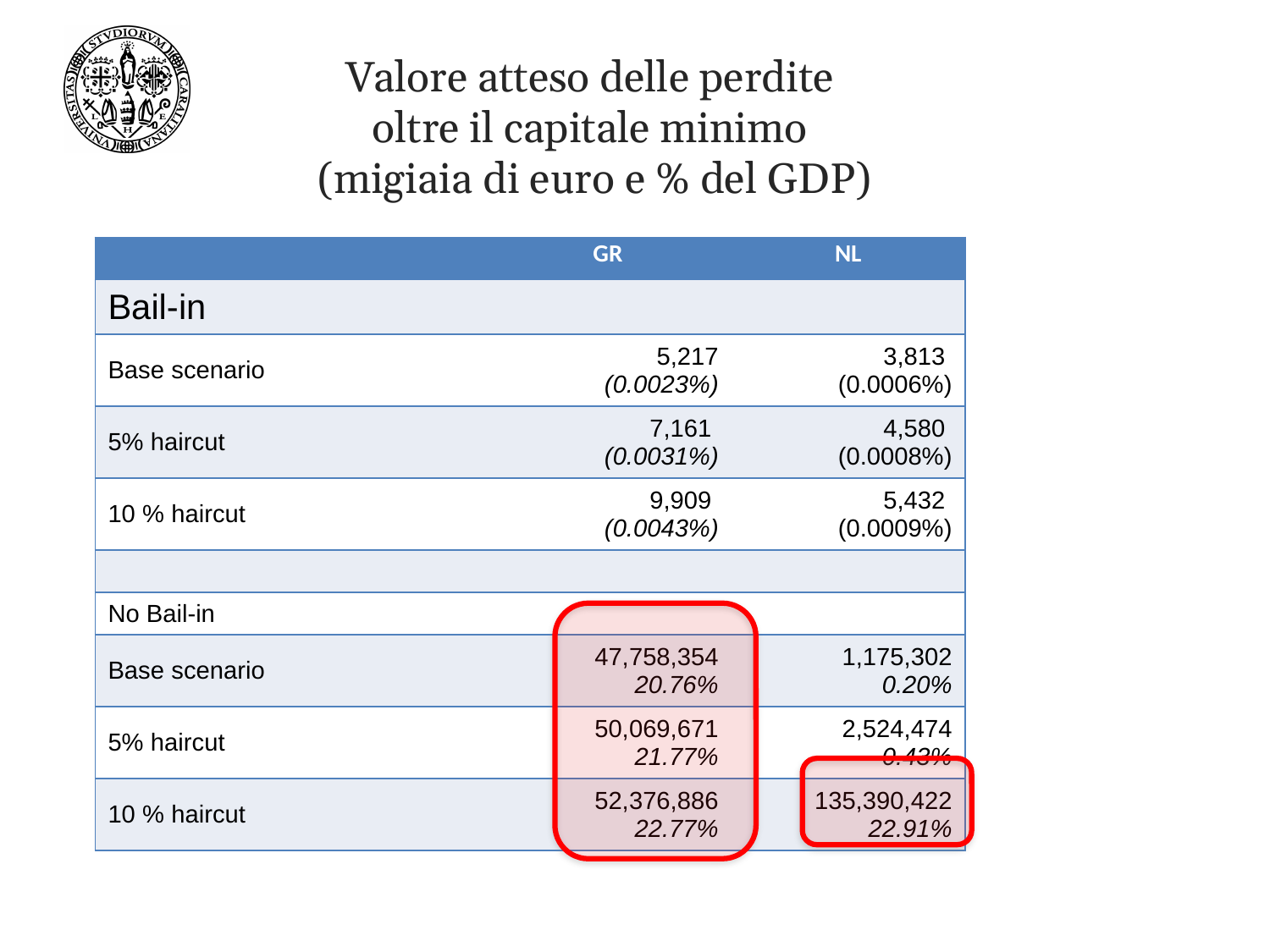

# Valore atteso delle perdite oltre il capitale minimo (migiaia di euro e % del GDP)
|  | GR | NL |
| --- | --- | --- |
| Bail-in |  |  |
| Base scenario | 5,217 (0.0023%) | 3,813 (0.0006%) |
| 5% haircut | 7,161 (0.0031%) | 4,580 (0.0008%) |
| 10 % haircut | 9,909 (0.0043%) | 5,432 (0.0009%) |
|  |  |  |
| No Bail-in |  |  |
| Base scenario | 47,758,354 20.76% | 1,175,302 0.20% |
| 5% haircut | 50,069,671 21.77% | 2,524,474 0.43% |
| 10 % haircut | 52,376,886 22.77% | 135,390,422 22.91% |